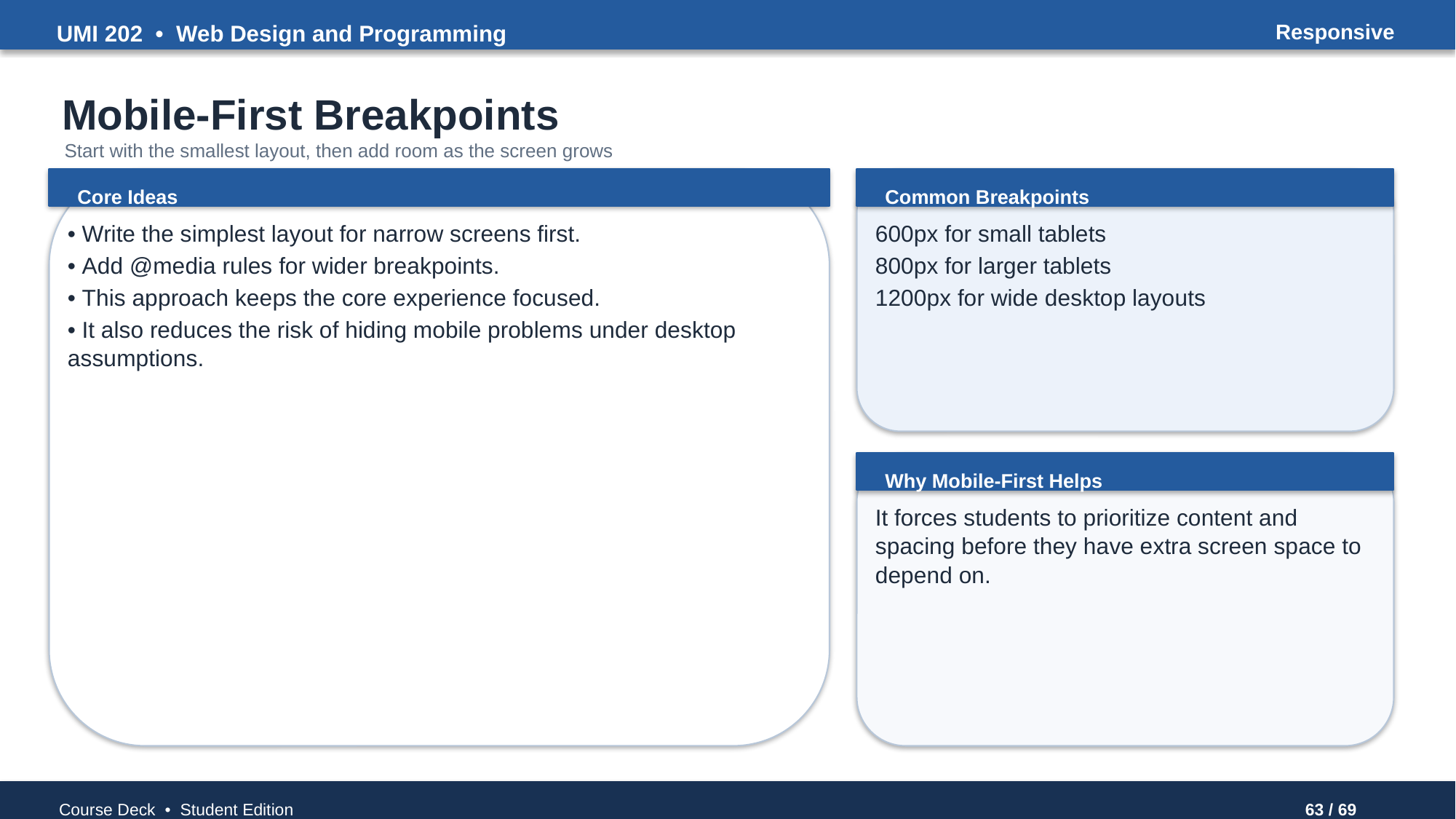

UMI 202  •  Web Design and Programming
Responsive
Mobile-First Breakpoints
Start with the smallest layout, then add room as the screen grows

Core Ideas
Common Breakpoints
• Write the simplest layout for narrow screens first.
• Add @media rules for wider breakpoints.
• This approach keeps the core experience focused.
• It also reduces the risk of hiding mobile problems under desktop assumptions.
600px for small tablets
800px for larger tablets
1200px for wide desktop layouts

Why Mobile-First Helps
It forces students to prioritize content and spacing before they have extra screen space to depend on.

Course Deck  •  Student Edition
63 / 69